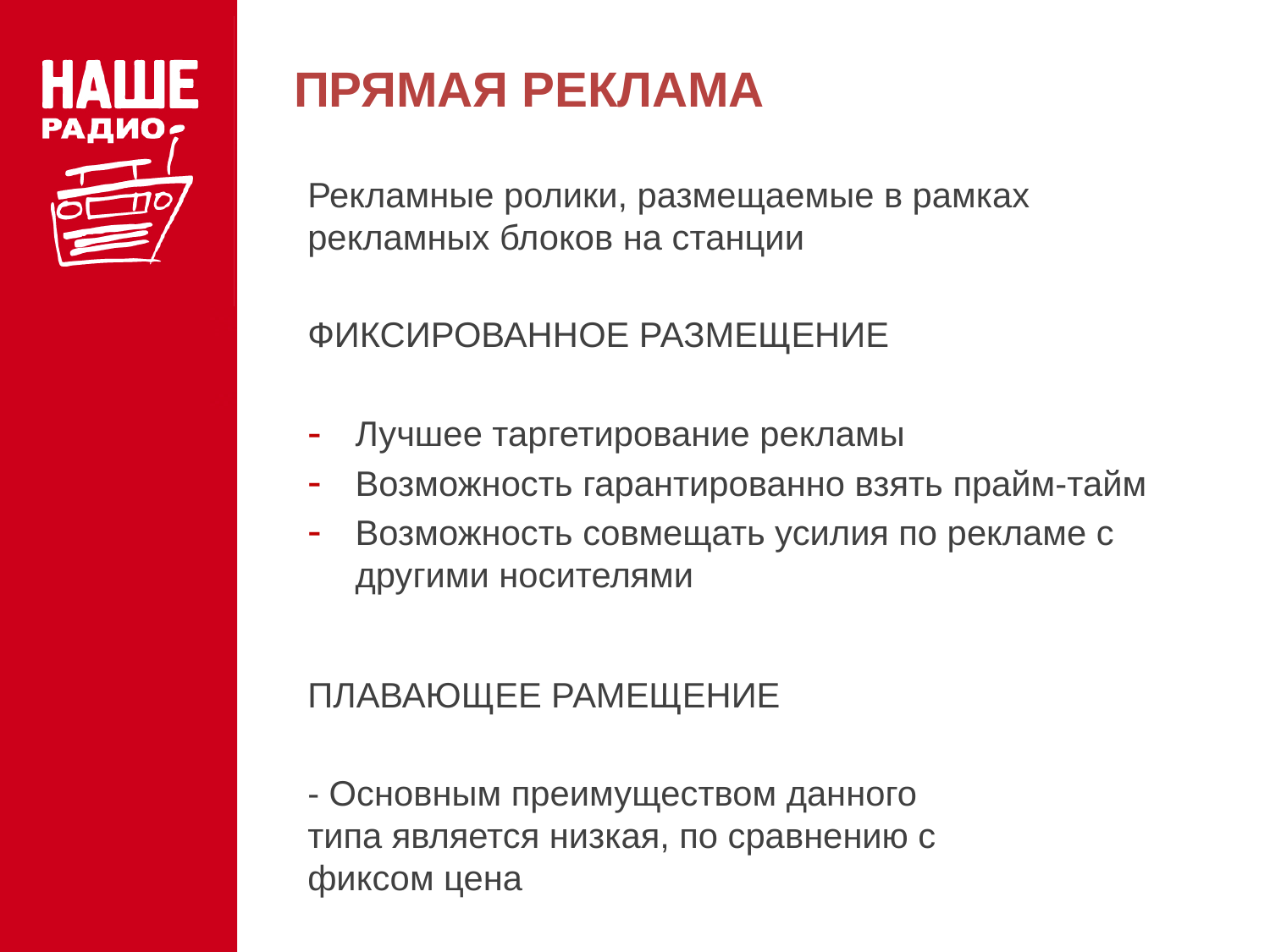

# ПРЯМАЯ РЕКЛАМА
Рекламные ролики, размещаемые в рамках рекламных блоков на станции
ФИКСИРОВАННОЕ РАЗМЕЩЕНИЕ

Лучшее таргетирование рекламы
Возможность гарантированно взять прайм-тайм
Возможность совмещать усилия по рекламе с другими носителями

ПЛАВАЮЩЕЕ РАМЕЩЕНИЕ

- Основным преимуществом данного типа является низкая, по сравнению с фиксом цена